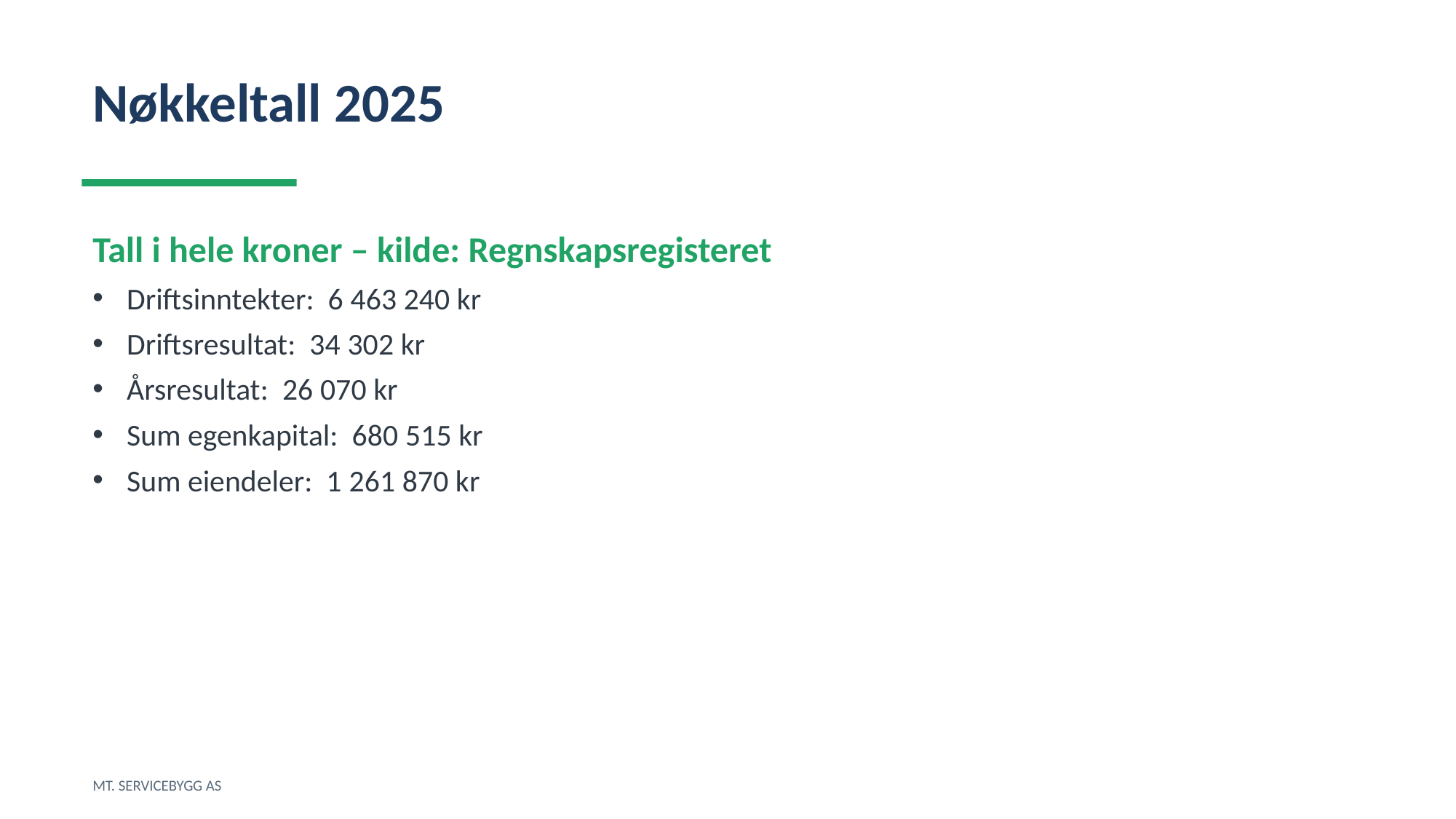

Nøkkeltall 2025

Tall i hele kroner – kilde: Regnskapsregisteret
Driftsinntekter:  6 463 240 kr
Driftsresultat:  34 302 kr
Årsresultat:  26 070 kr
Sum egenkapital:  680 515 kr
Sum eiendeler:  1 261 870 kr
MT. SERVICEBYGG AS